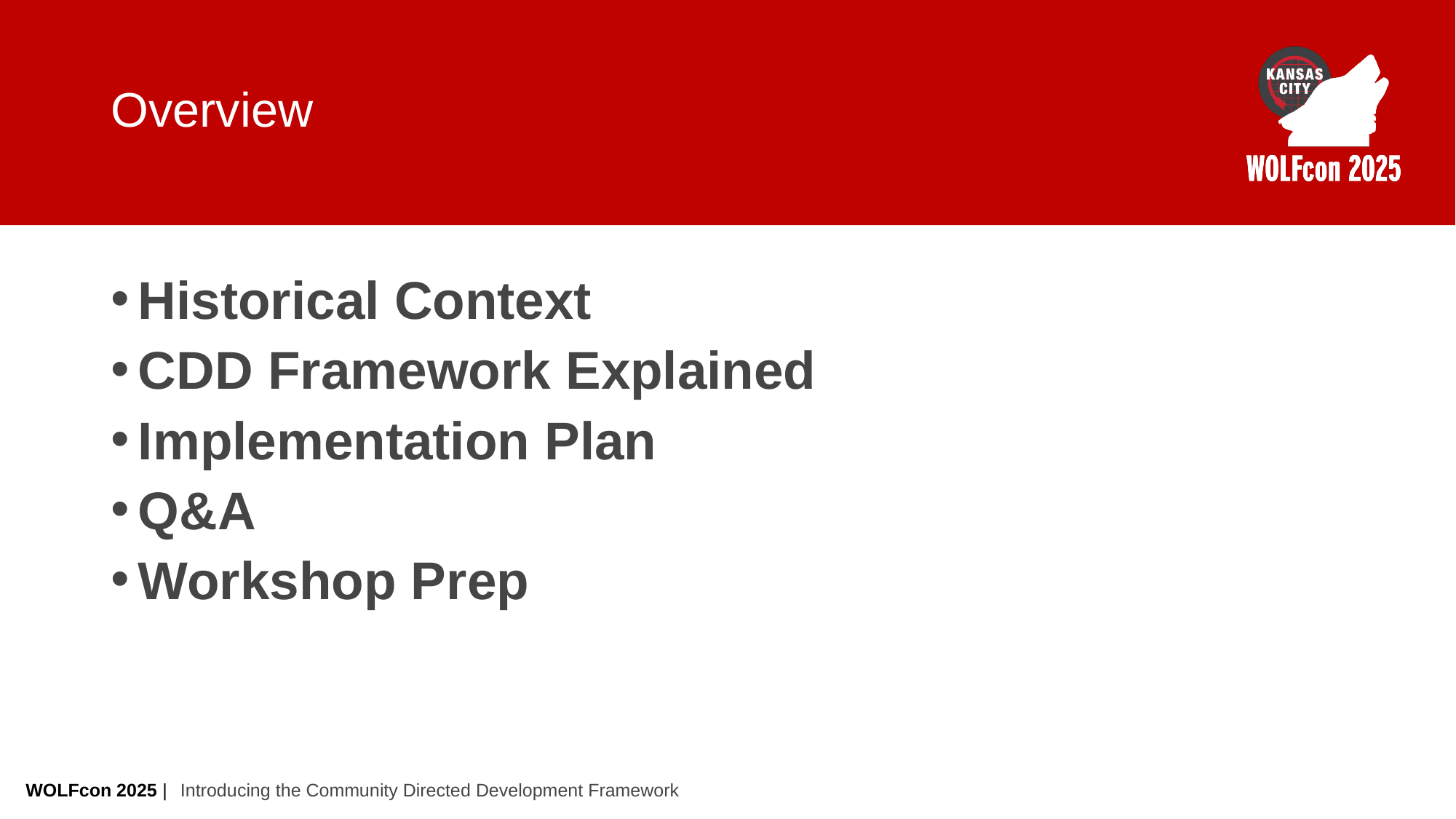

# Overview
Historical Context
CDD Framework Explained
Implementation Plan
Q&A
Workshop Prep
Introducing the Community Directed Development Framework